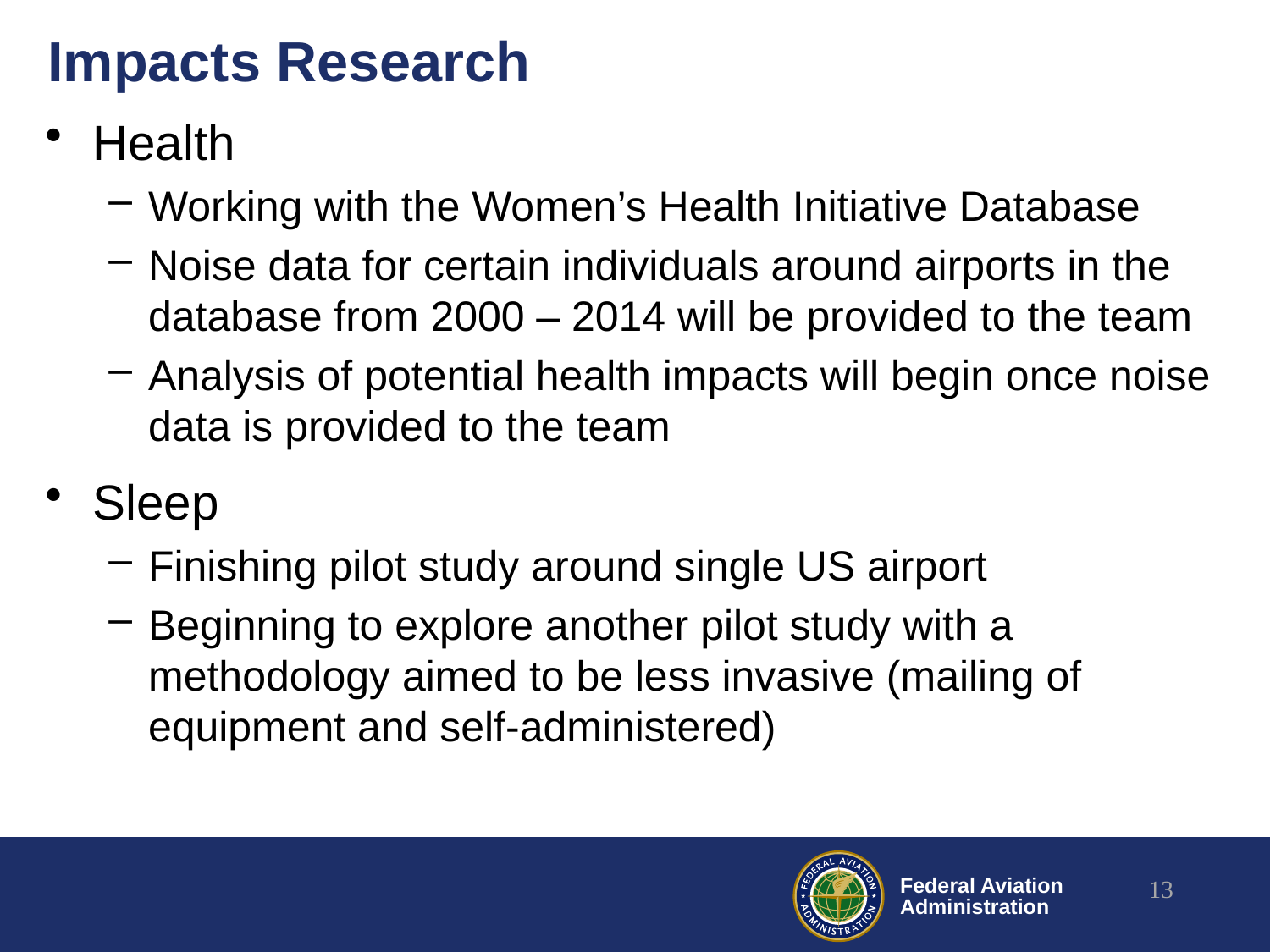

# Impacts Research
Health
Working with the Women’s Health Initiative Database
Noise data for certain individuals around airports in the database from 2000 – 2014 will be provided to the team
Analysis of potential health impacts will begin once noise data is provided to the team
Sleep
Finishing pilot study around single US airport
Beginning to explore another pilot study with a methodology aimed to be less invasive (mailing of equipment and self-administered)
13